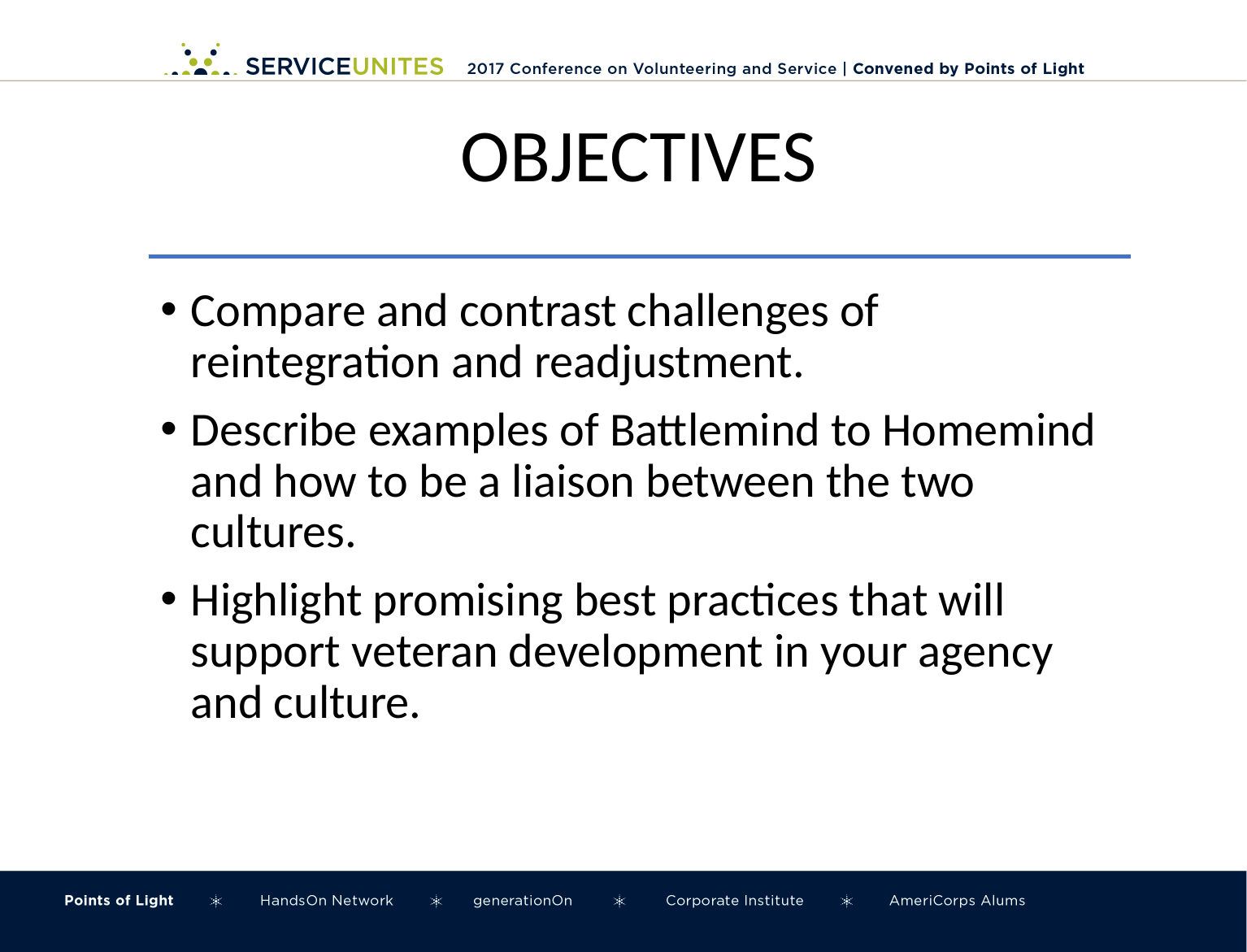

# OBJECTIVES
Compare and contrast challenges of reintegration and readjustment.
Describe examples of Battlemind to Homemind and how to be a liaison between the two cultures.
Highlight promising best practices that will support veteran development in your agency and culture.